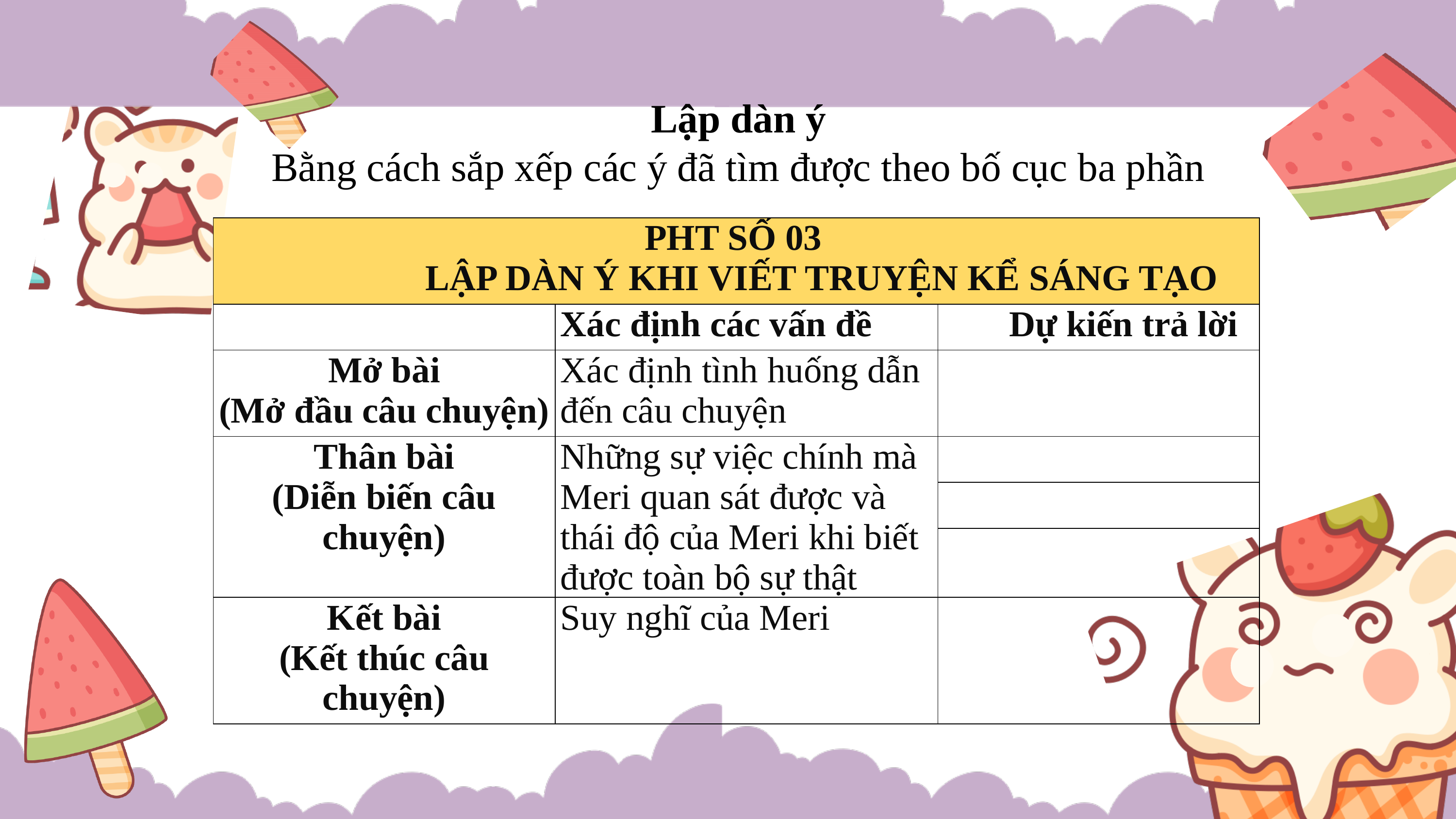

Lập dàn ý
Bằng cách sắp xếp các ý đã tìm được theo bố cục ba phần

| PHT SỐ 03 LẬP DÀN Ý KHI VIẾT TRUYỆN KỂ SÁNG TẠO |  |  |
| --- | --- | --- |
|  | Xác định các vấn đề | Dự kiến trả lời |
| Mở bài (Mở đầu câu chuyện) | Xác định tình huống dẫn đến câu chuyện |  |
| Thân bài (Diễn biến câu chuyện) | Những sự việc chính mà Meri quan sát được và thái độ của Meri khi biết được toàn bộ sự thật |  |
|  |  |  |
|  |  |  |
| Kết bài (Kết thúc câu chuyện) | Suy nghĩ của Meri |  |